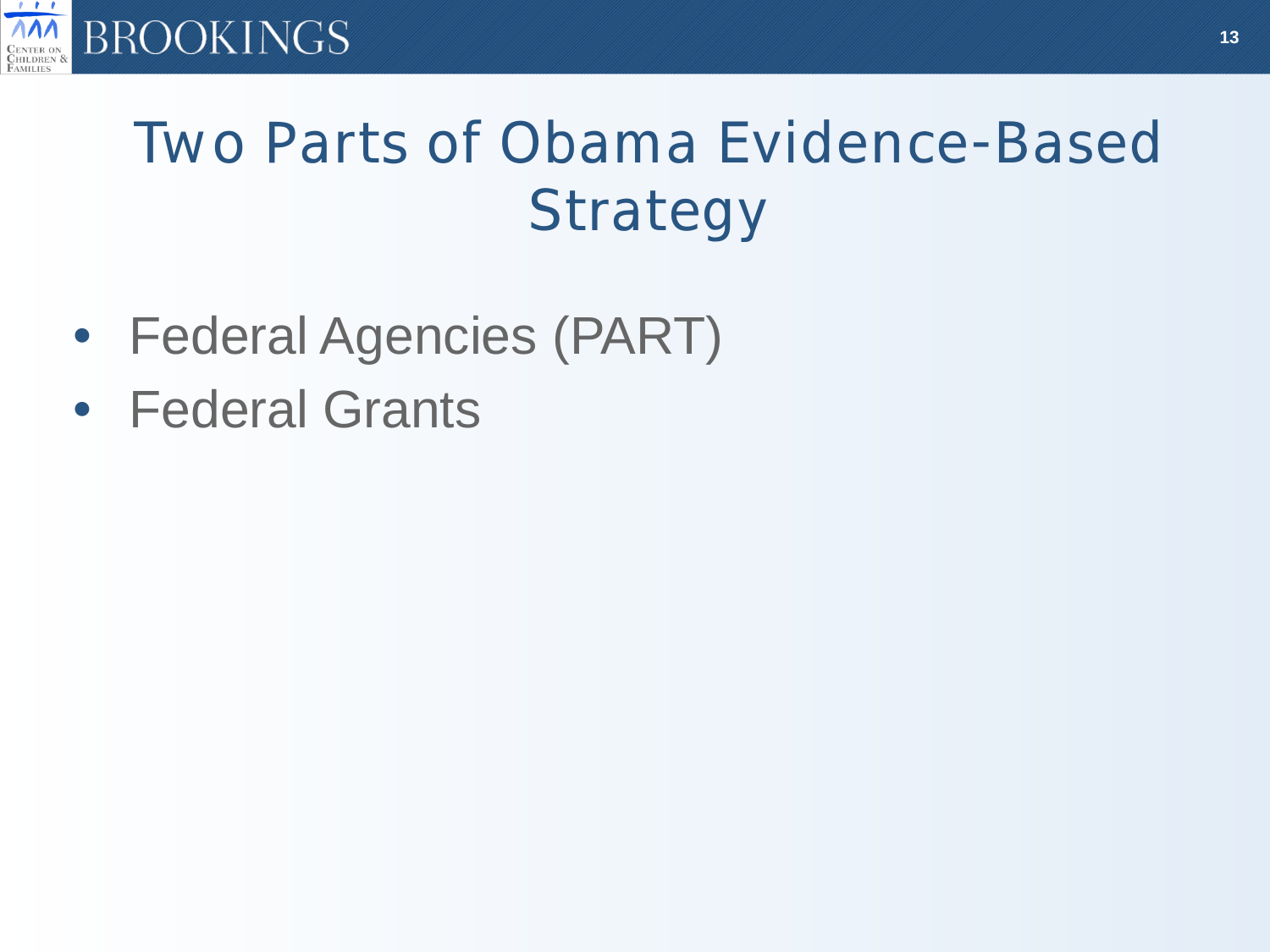

# Two Parts of Obama Evidence-Based Strategy
Federal Agencies (PART)
Federal Grants